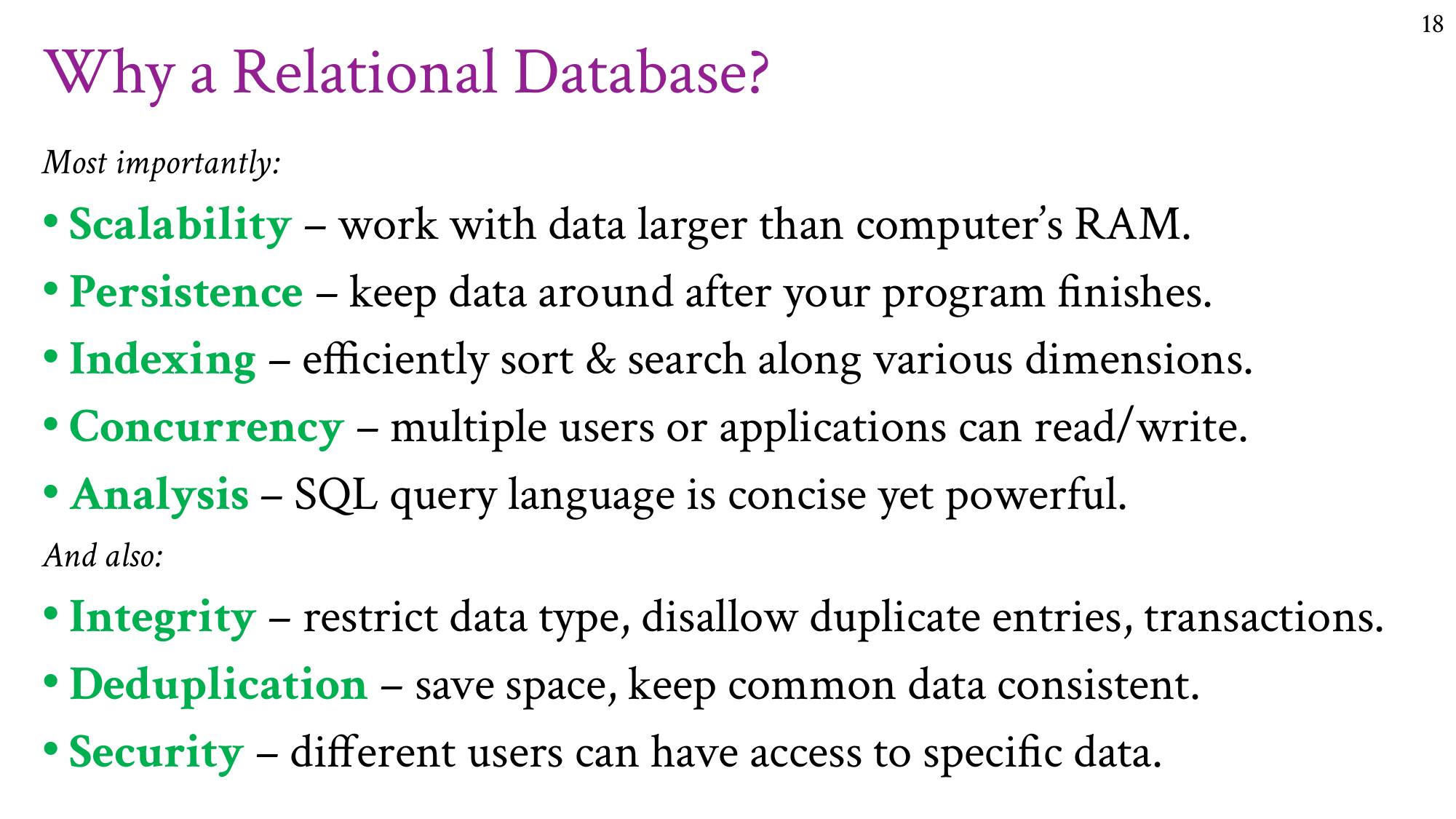

# Why a Relational Database?
Most importantly:
Scalability – work with data larger than computer’s RAM.
Persistence – keep data around after your program finishes.
Indexing – efficiently sort & search along various dimensions.
Concurrency – multiple users or applications can read/write.
Analysis – SQL query language is concise yet powerful.
And also:
Integrity – restrict data type, disallow duplicate entries, transactions.
Deduplication – save space, keep common data consistent.
Security – different users can have access to specific data.